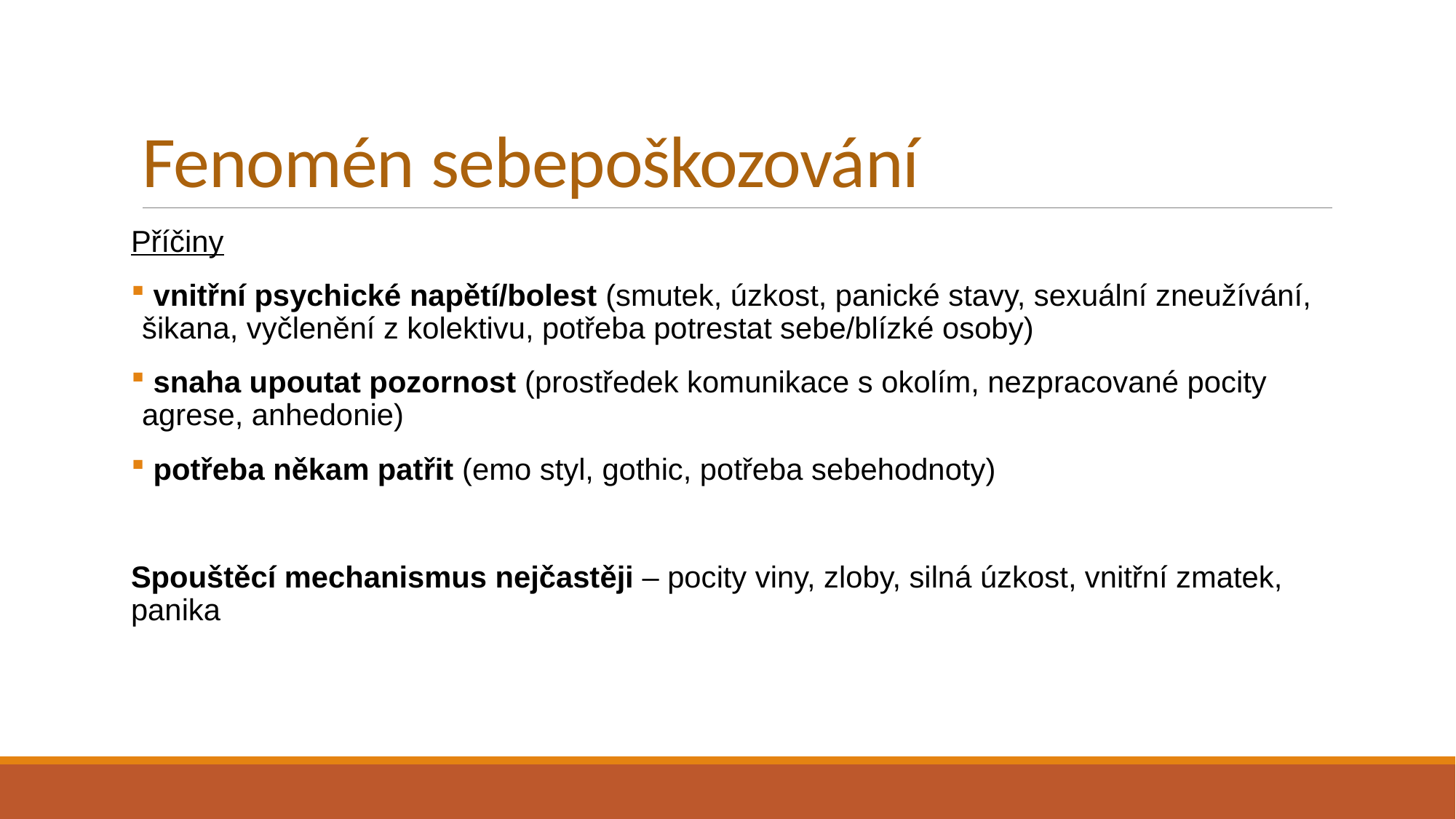

# Fenomén sebepoškozování
Příčiny
 vnitřní psychické napětí/bolest (smutek, úzkost, panické stavy, sexuální zneužívání, šikana, vyčlenění z kolektivu, potřeba potrestat sebe/blízké osoby)
 snaha upoutat pozornost (prostředek komunikace s okolím, nezpracované pocity agrese, anhedonie)
 potřeba někam patřit (emo styl, gothic, potřeba sebehodnoty)

Spouštěcí mechanismus nejčastěji – pocity viny, zloby, silná úzkost, vnitřní zmatek, panika